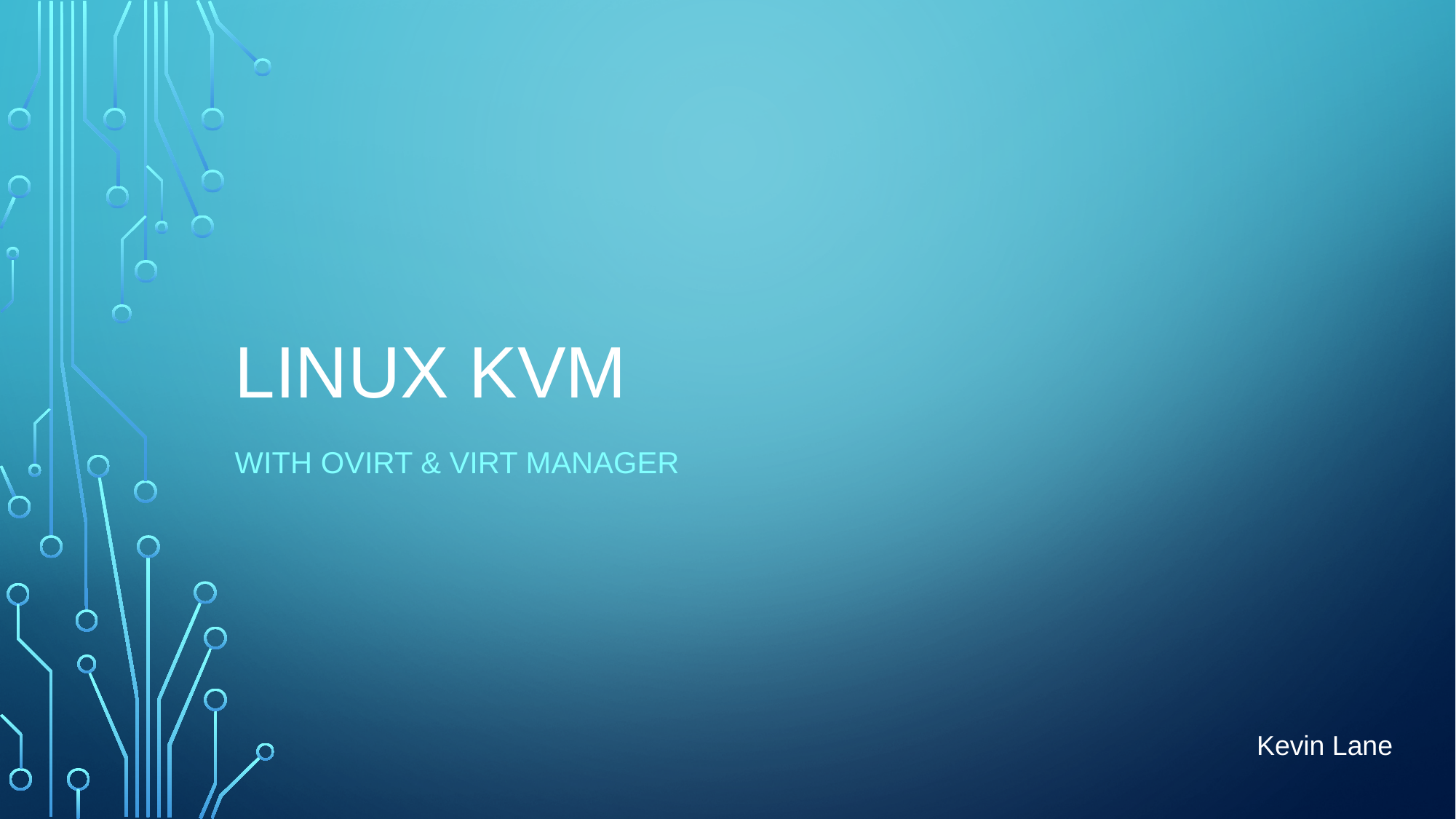

# Linux KVM
With ovirt & virt manager
Kevin Lane